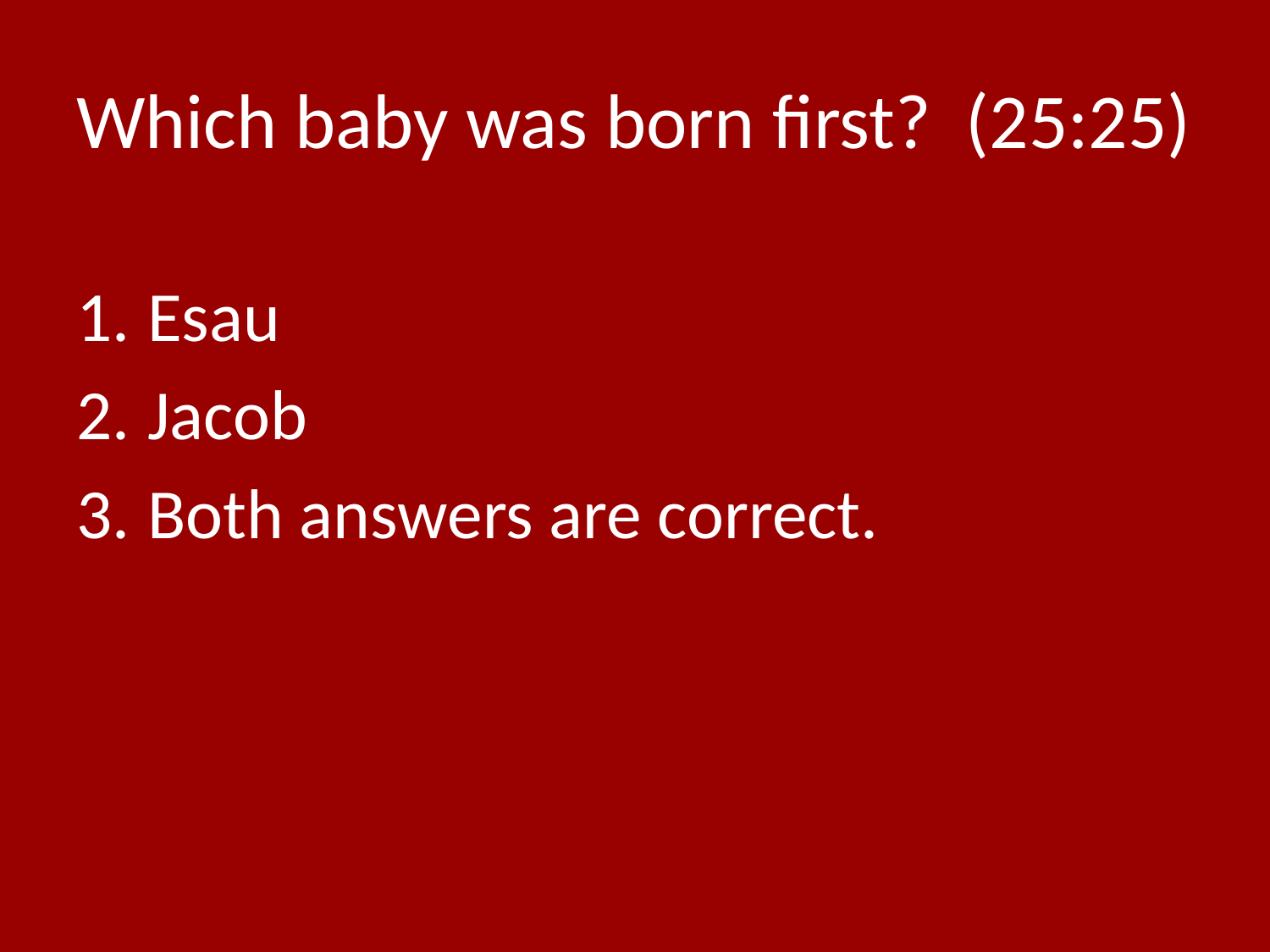

# Which baby was born first?  (25:25)
Esau
Jacob
Both answers are correct.